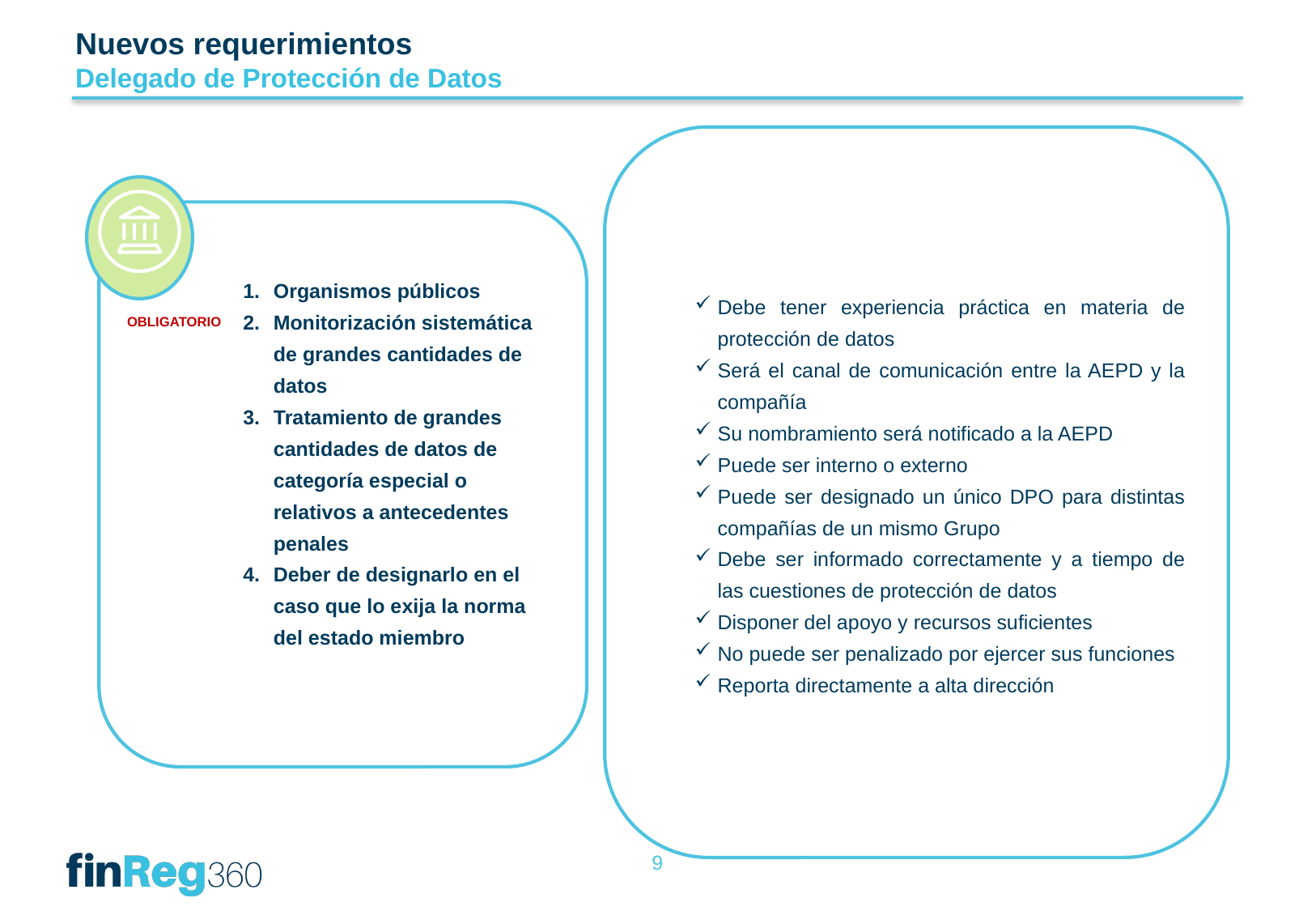

Nuevos requerimientos
Delegado de Protección de Datos
Debe tener experiencia práctica en materia de protección de datos
Será el canal de comunicación entre la AEPD y la compañía
Su nombramiento será notificado a la AEPD
Puede ser interno o externo
Puede ser designado un único DPO para distintas compañías de un mismo Grupo
Debe ser informado correctamente y a tiempo de las cuestiones de protección de datos
Disponer del apoyo y recursos suficientes
No puede ser penalizado por ejercer sus funciones
Reporta directamente a alta dirección

Organismos públicos
Monitorización sistemática de grandes cantidades de datos
Tratamiento de grandes cantidades de datos de categoría especial o relativos a antecedentes penales
Deber de designarlo en el caso que lo exija la norma del estado miembro

OBLIGATORIO
9